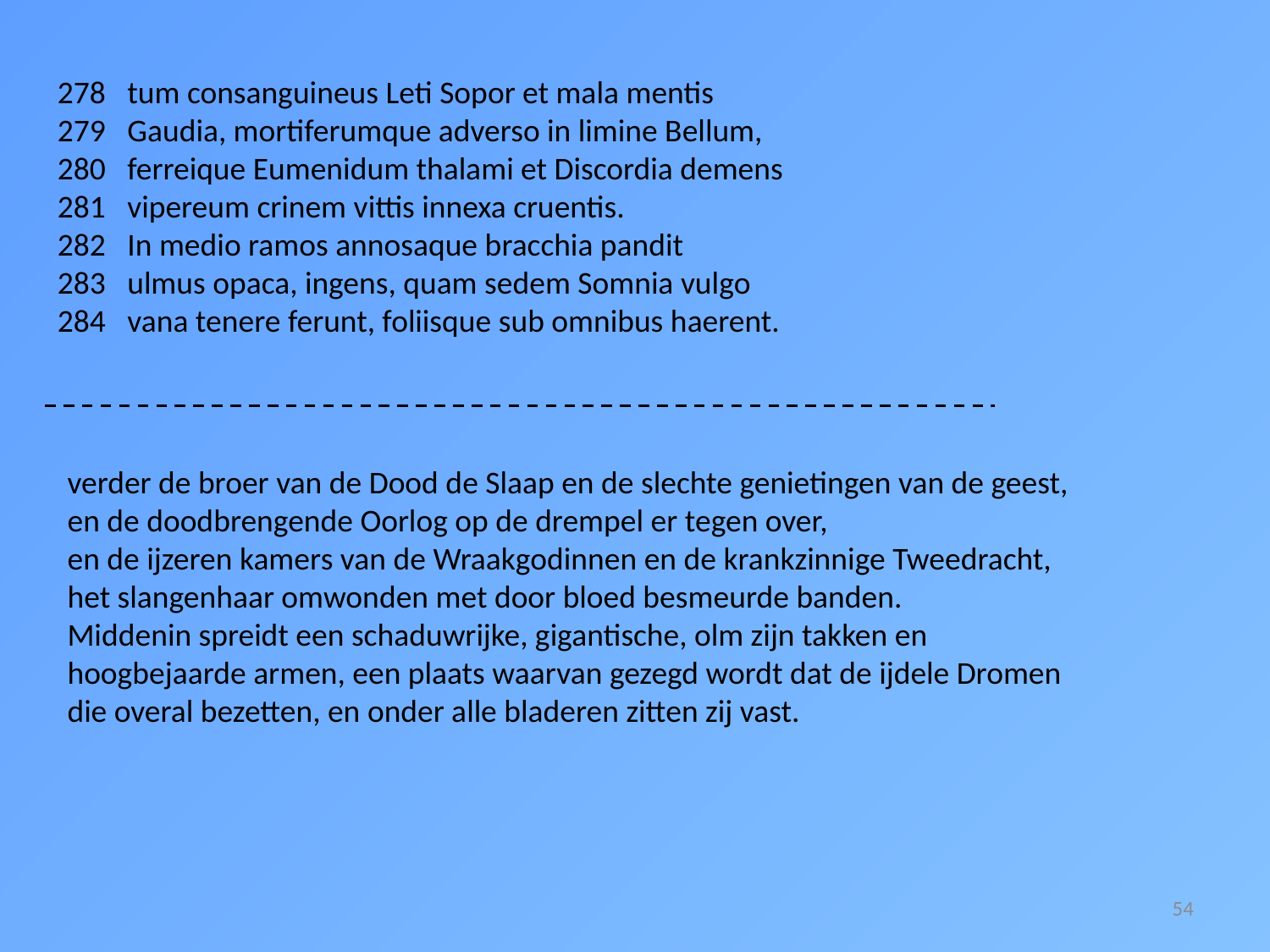

278   tum consanguineus Leti Sopor et mala mentis
279   Gaudia, mortiferumque adverso in limine Bellum,
280   ferreique Eumenidum thalami et Discordia demens
281   vipereum crinem vittis innexa cruentis.
282   In medio ramos annosaque bracchia pandit
283   ulmus opaca, ingens, quam sedem Somnia vulgo
284   vana tenere ferunt, foliisque sub omnibus haerent.
verder de broer van de Dood de Slaap en de slechte genietingen van de geest,
en de doodbrengende Oorlog op de drempel er tegen over,
en de ijzeren kamers van de Wraakgodinnen en de krankzinnige Tweedracht,
het slangenhaar omwonden met door bloed besmeurde banden.
Middenin spreidt een schaduwrijke, gigantische, olm zijn takken en
hoogbejaarde armen, een plaats waarvan gezegd wordt dat de ijdele Dromen
die overal bezetten, en onder alle bladeren zitten zij vast.

54